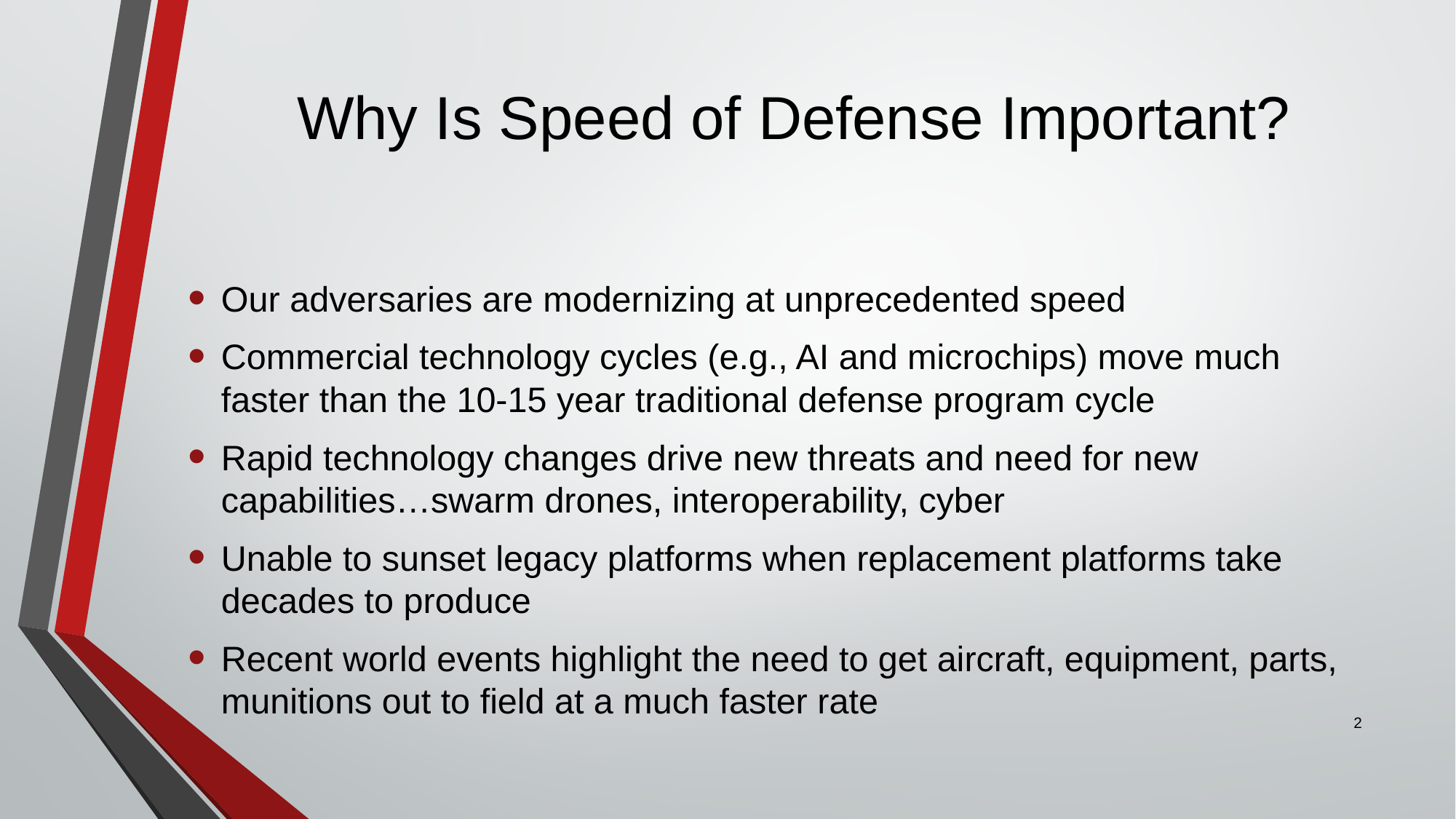

# Why Is Speed of Defense Important?
Our adversaries are modernizing at unprecedented speed
Commercial technology cycles (e.g., AI and microchips) move much faster than the 10-15 year traditional defense program cycle
Rapid technology changes drive new threats and need for new capabilities…swarm drones, interoperability, cyber
Unable to sunset legacy platforms when replacement platforms take decades to produce
Recent world events highlight the need to get aircraft, equipment, parts, munitions out to field at a much faster rate

2